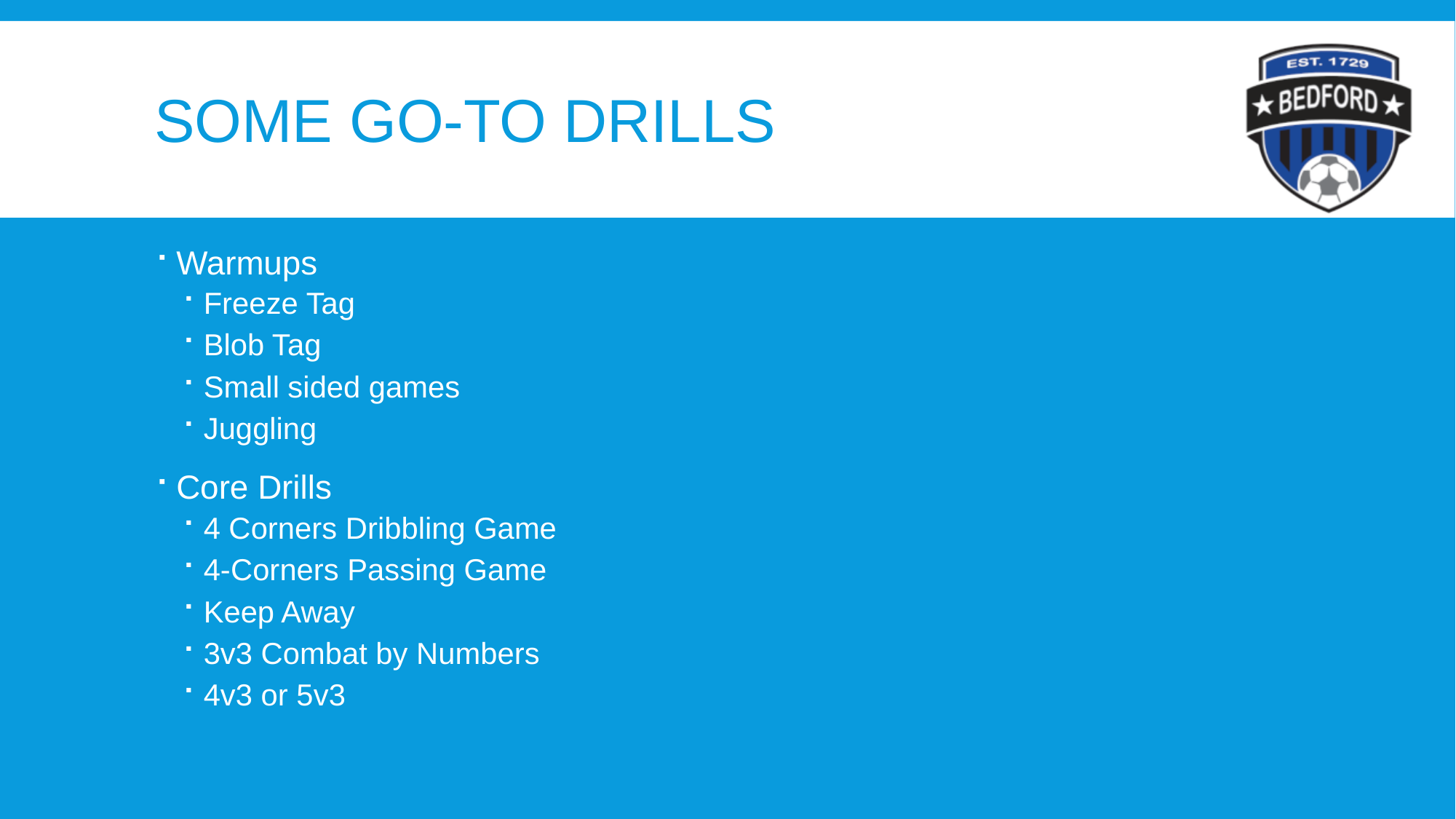

# Some Go-To Drills
Warmups
Freeze Tag
Blob Tag
Small sided games
Juggling
Core Drills
4 Corners Dribbling Game
4-Corners Passing Game
Keep Away
3v3 Combat by Numbers
4v3 or 5v3